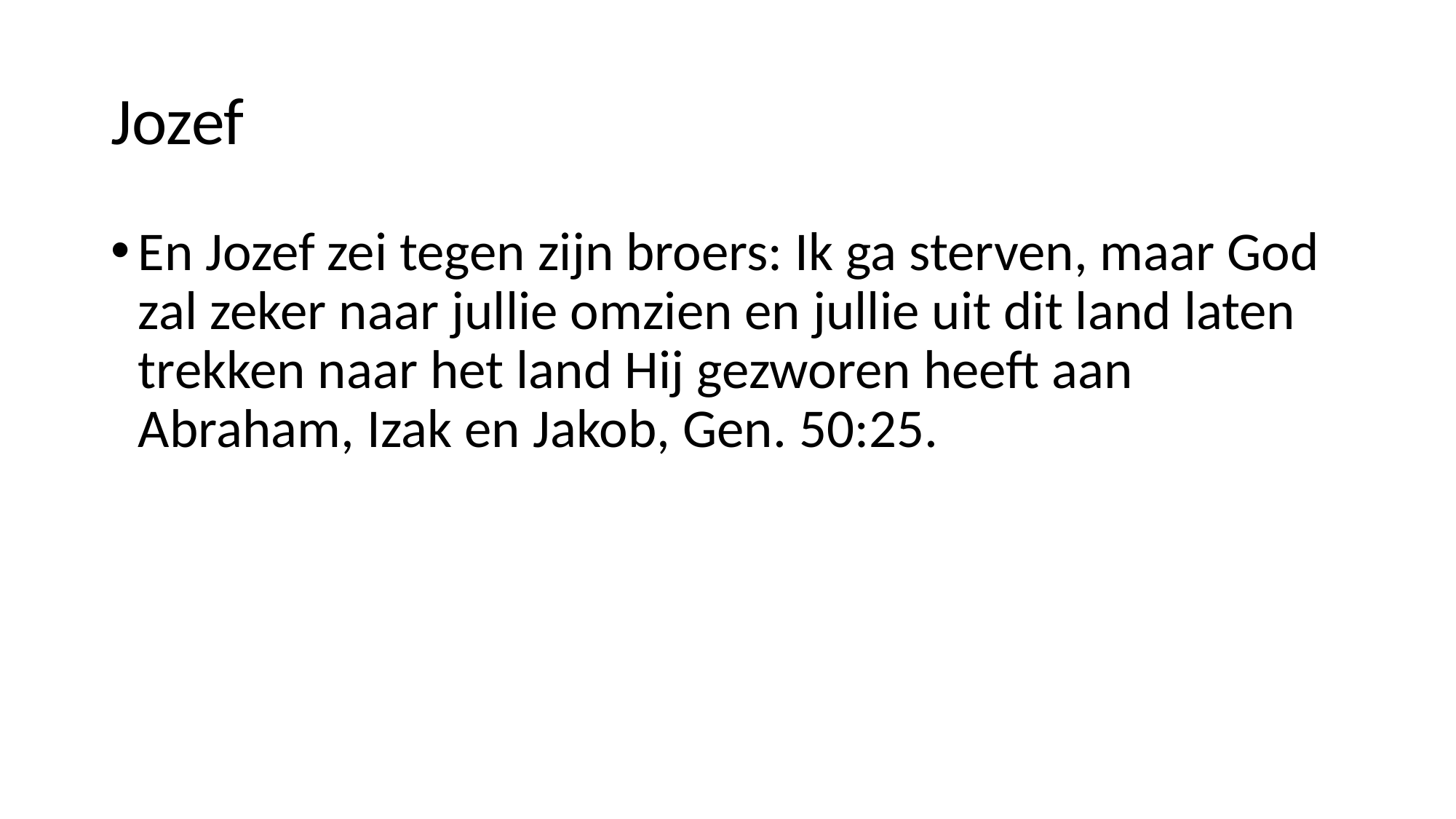

# Jozef
En Jozef zei tegen zijn broers: Ik ga sterven, maar God zal zeker naar jullie omzien en jullie uit dit land laten trekken naar het land Hij gezworen heeft aan Abraham, Izak en Jakob, Gen. 50:25.